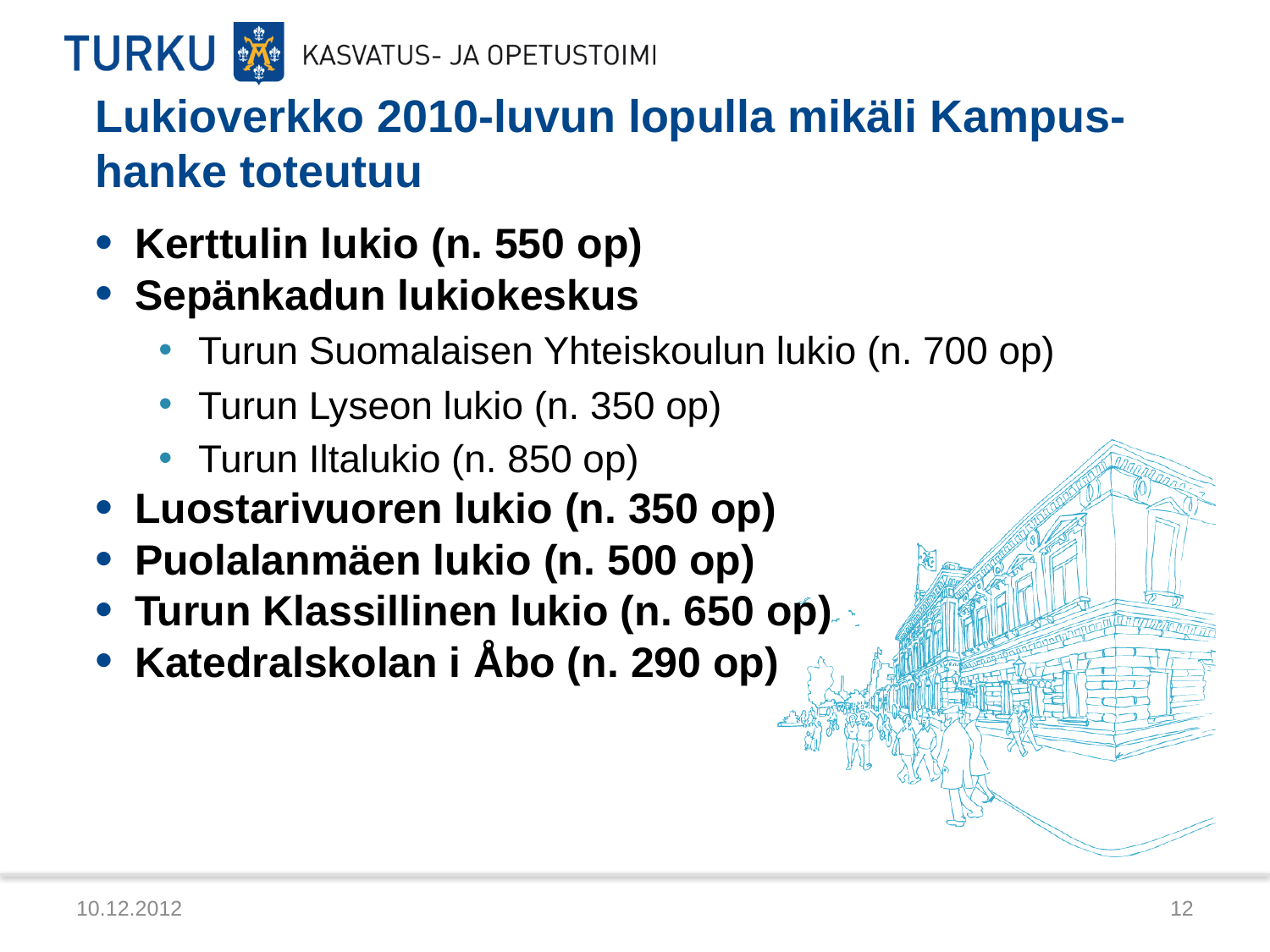

# Lukioverkko 2010-luvun lopulla mikäli Kampus-hanke toteutuu
Kerttulin lukio (n. 550 op)
Sepänkadun lukiokeskus
Turun Suomalaisen Yhteiskoulun lukio (n. 700 op)
Turun Lyseon lukio (n. 350 op)
Turun Iltalukio (n. 850 op)
Luostarivuoren lukio (n. 350 op)
Puolalanmäen lukio (n. 500 op)
Turun Klassillinen lukio (n. 650 op)
Katedralskolan i Åbo (n. 290 op)
10.12.2012
12